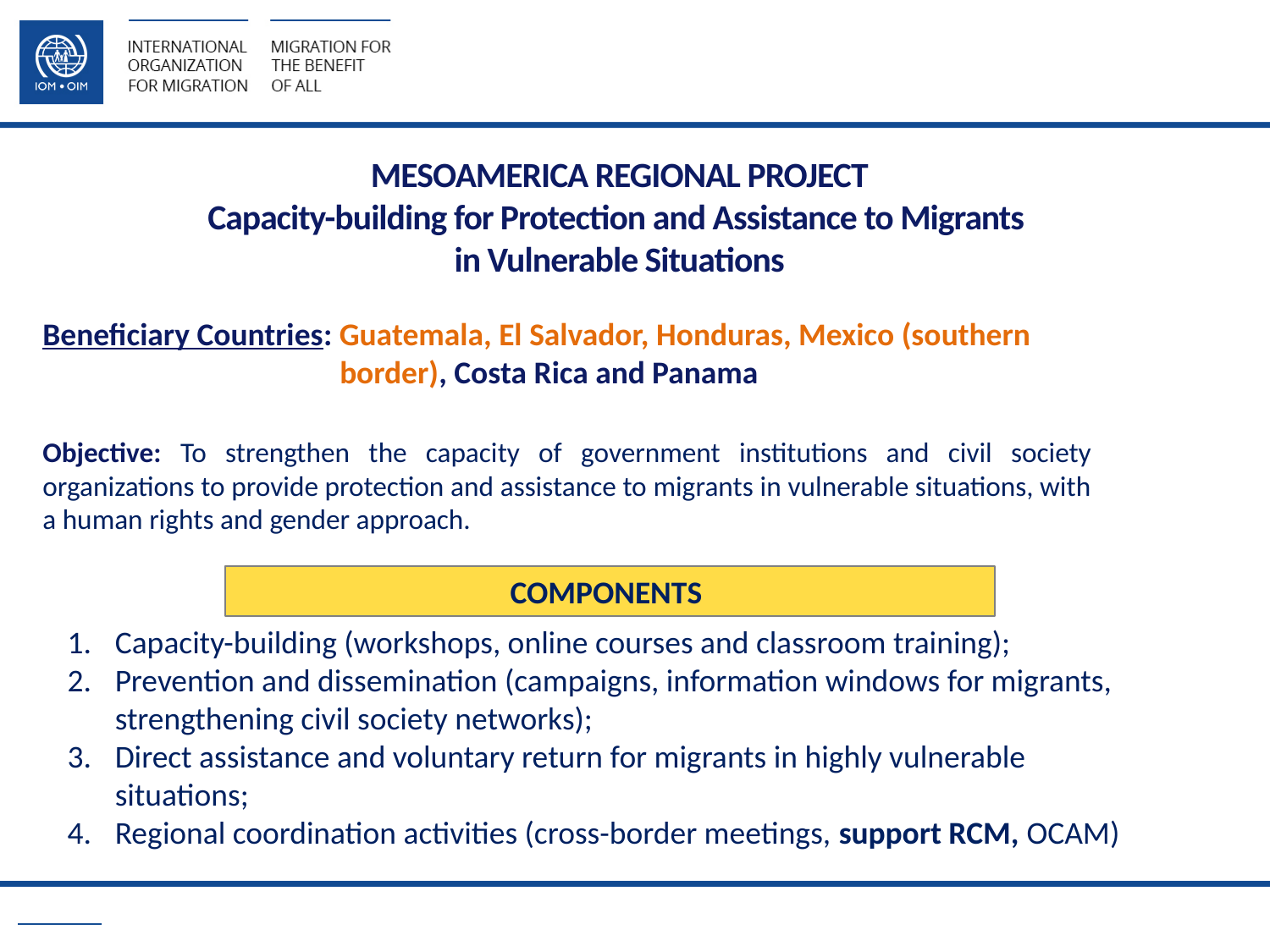

MESOAMERICA REGIONAL PROJECT
Capacity-building for Protection and Assistance to Migrants
in Vulnerable Situations
Beneficiary Countries: Guatemala, El Salvador, Honduras, Mexico (southern 			      border), Costa Rica and Panama
Objective: To strengthen the capacity of government institutions and civil society organizations to provide protection and assistance to migrants in vulnerable situations, with a human rights and gender approach.
COMPONENTS
Capacity-building (workshops, online courses and classroom training);
Prevention and dissemination (campaigns, information windows for migrants, strengthening civil society networks);
Direct assistance and voluntary return for migrants in highly vulnerable situations;
Regional coordination activities (cross-border meetings, support RCM, OCAM)